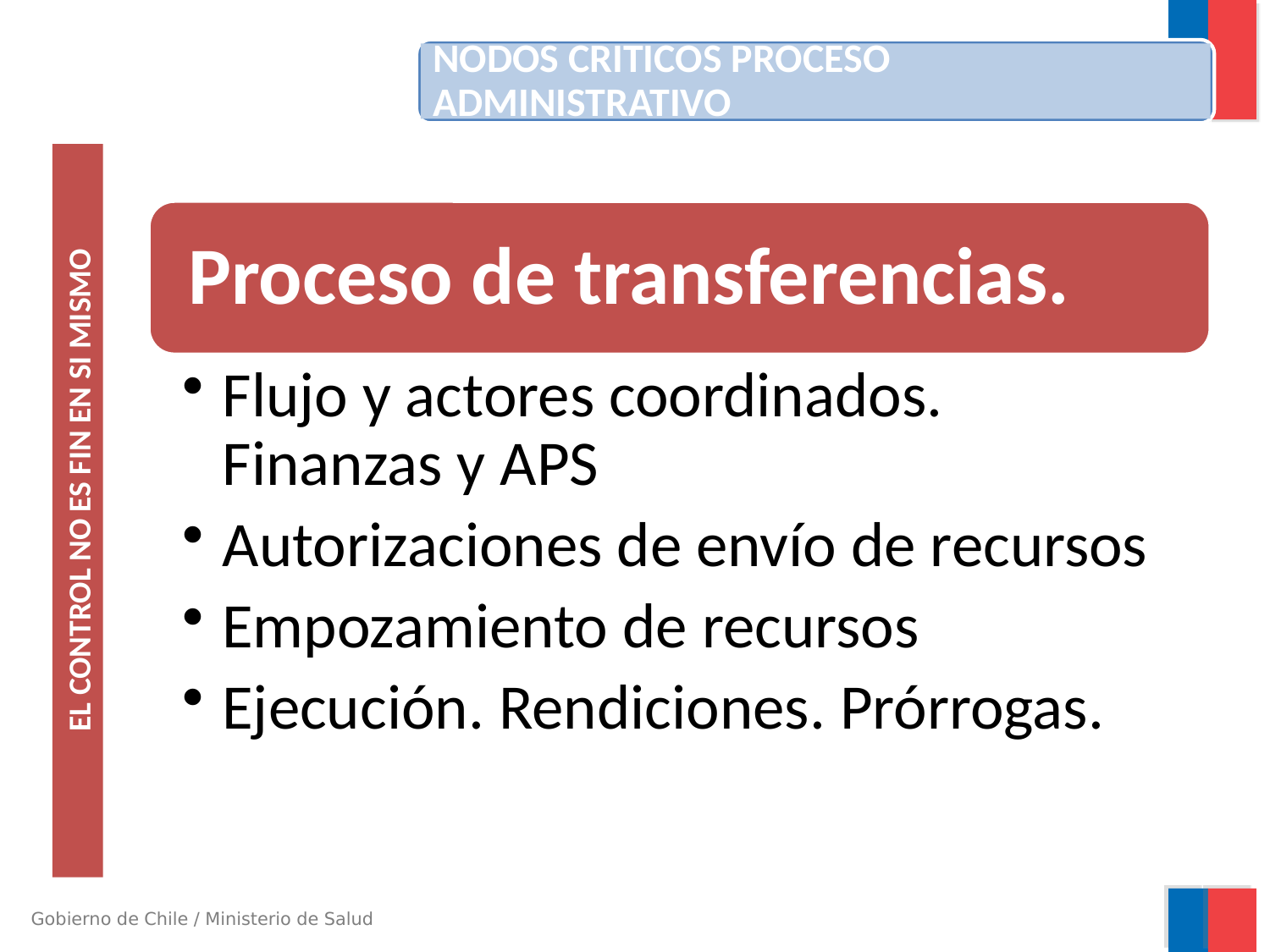

NODOS CRITICOS PROCESO ADMINISTRATIVO
Proceso de transferencias.
Flujo y actores coordinados. Finanzas y APS
Autorizaciones de envío de recursos
Empozamiento de recursos
Ejecución. Rendiciones. Prórrogas.
EL CONTROL NO ES FIN EN SI MISMO